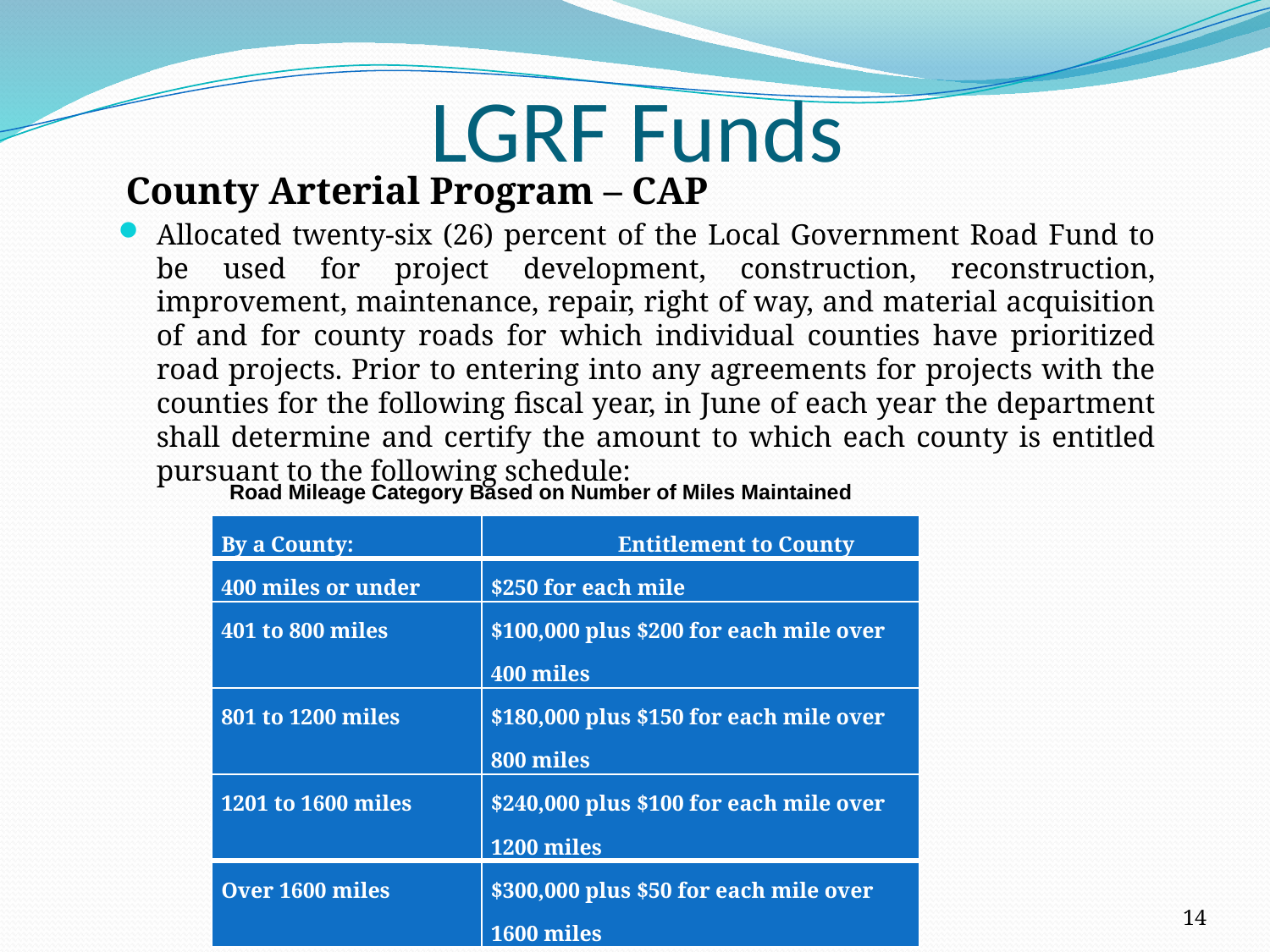

# LGRF Funds
 County Arterial Program – CAP
Allocated twenty-six (26) percent of the Local Government Road Fund to be used for project development, construction, reconstruction, improvement, maintenance, repair, right of way, and material acquisition of and for county roads for which individual counties have prioritized road projects. Prior to entering into any agreements for projects with the counties for the following fiscal year, in June of each year the department shall determine and certify the amount to which each county is entitled pursuant to the following schedule:

Road Mileage Category Based on Number of Miles Maintained
| By a County: | Entitlement to County |
| --- | --- |
| 400 miles or under | $250 for each mile |
| 401 to 800 miles | $100,000 plus $200 for each mile over 400 miles |
| 801 to 1200 miles | $180,000 plus $150 for each mile over 800 miles |
| 1201 to 1600 miles | $240,000 plus $100 for each mile over 1200 miles |
| Over 1600 miles | $300,000 plus $50 for each mile over 1600 miles |
14